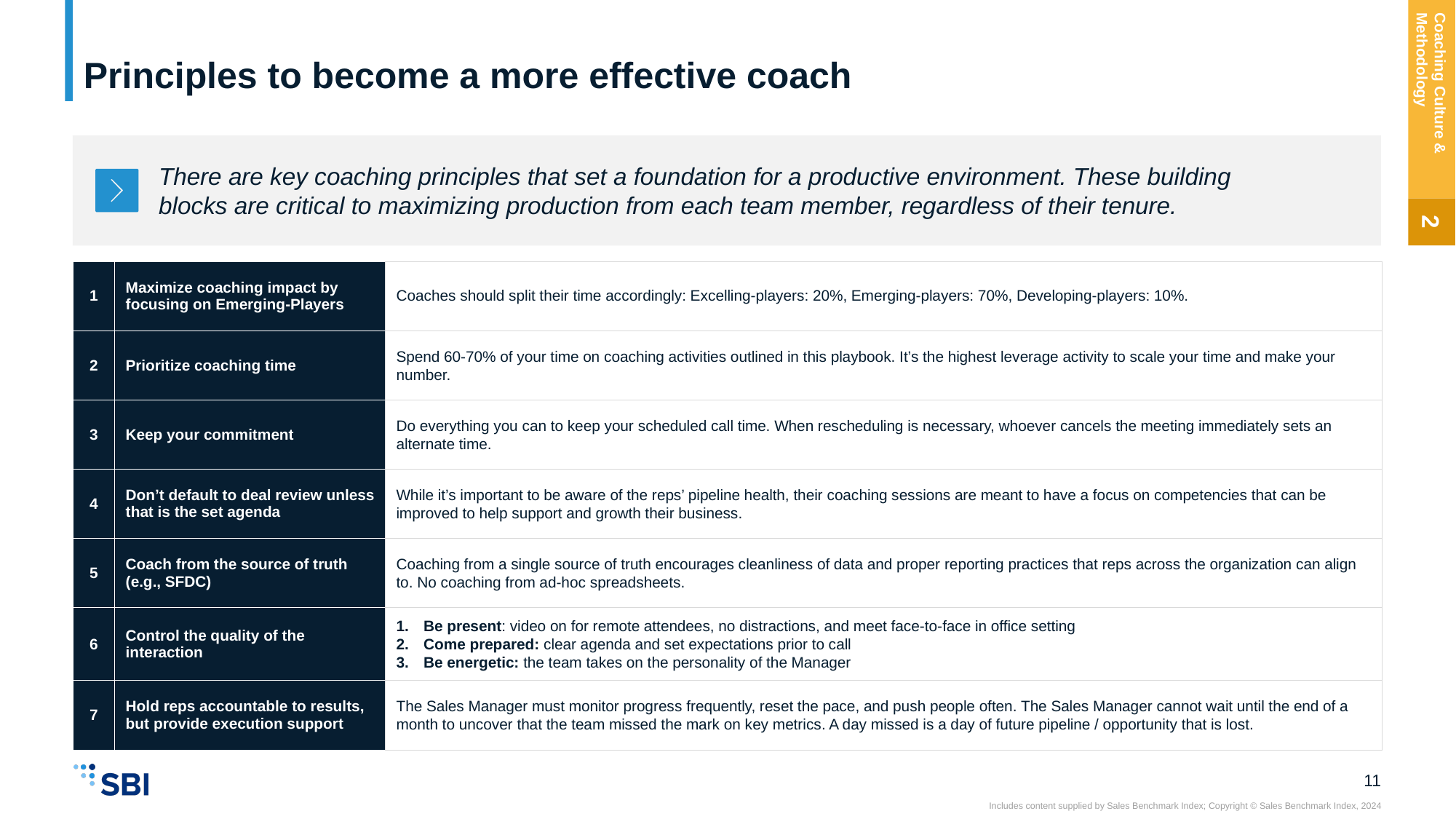

# Principles to become a more effective coach
Coaching Culture & Methodology
There are key coaching principles that set a foundation for a productive environment. These building blocks are critical to maximizing production from each team member, regardless of their tenure.

2
| 1 | Maximize coaching impact by focusing on Emerging-Players | Coaches should split their time accordingly: Excelling-players: 20%, Emerging-players: 70%, Developing-players: 10%. |
| --- | --- | --- |
| 2 | Prioritize coaching time | Spend 60-70% of your time on coaching activities outlined in this playbook. It’s the highest leverage activity to scale your time and make your number. |
| 3 | Keep your commitment | Do everything you can to keep your scheduled call time. When rescheduling is necessary, whoever cancels the meeting immediately sets an alternate time. |
| 4 | Don’t default to deal review unless that is the set agenda | While it’s important to be aware of the reps’ pipeline health, their coaching sessions are meant to have a focus on competencies that can be improved to help support and growth their business. |
| 5 | Coach from the source of truth (e.g., SFDC) | Coaching from a single source of truth encourages cleanliness of data and proper reporting practices that reps across the organization can align to. No coaching from ad-hoc spreadsheets. |
| 6 | Control the quality of the interaction | Be present: video on for remote attendees, no distractions, and meet face-to-face in office setting Come prepared: clear agenda and set expectations prior to call Be energetic: the team takes on the personality of the Manager |
| 7 | Hold reps accountable to results, but provide execution support | The Sales Manager must monitor progress frequently, reset the pace, and push people often. The Sales Manager cannot wait until the end of a month to uncover that the team missed the mark on key metrics. A day missed is a day of future pipeline / opportunity that is lost. |